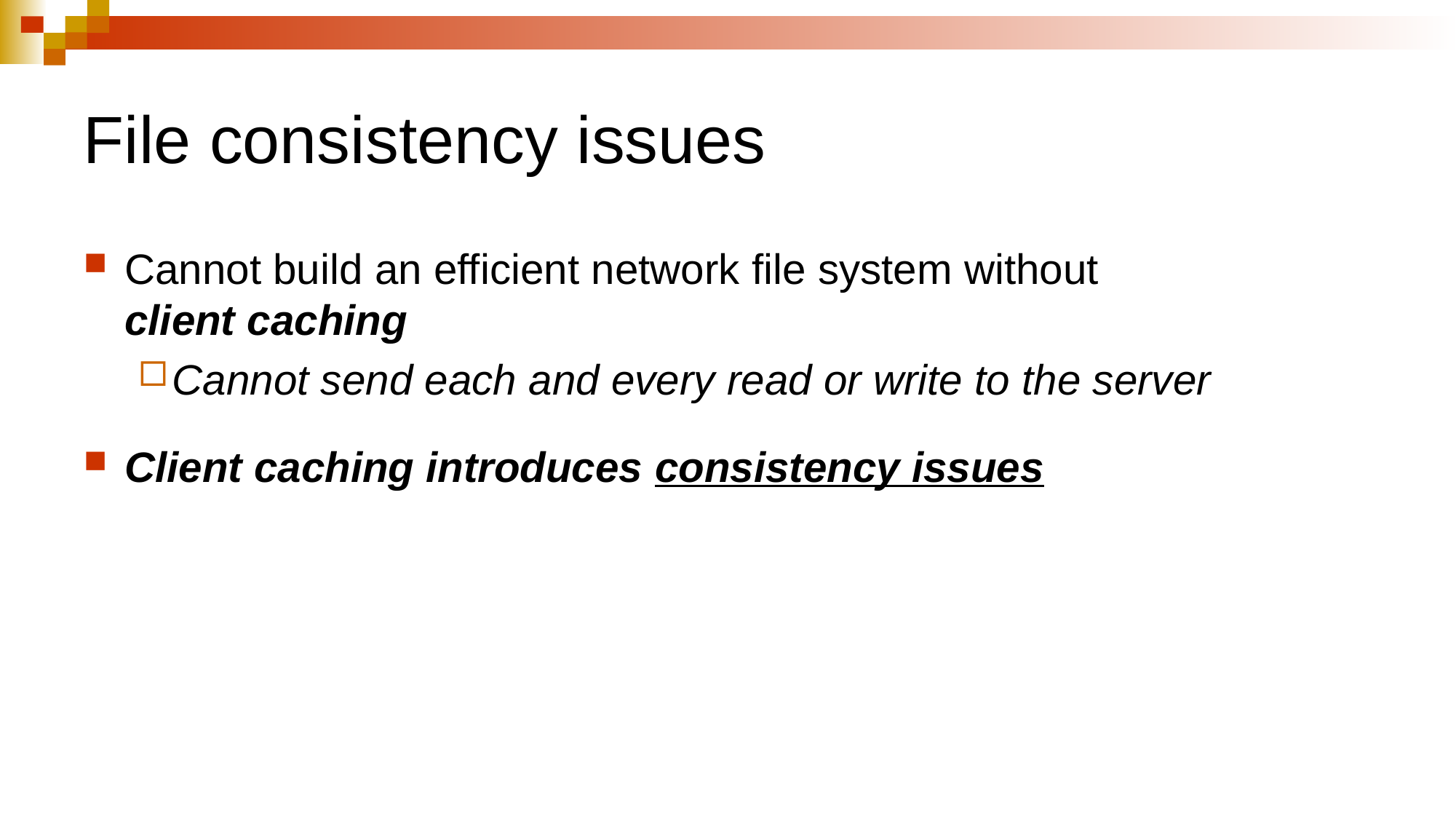

# File consistency issues
Cannot build an efficient network file system without
client caching
Cannot send each and every read or write to the server
Client caching introduces consistency issues